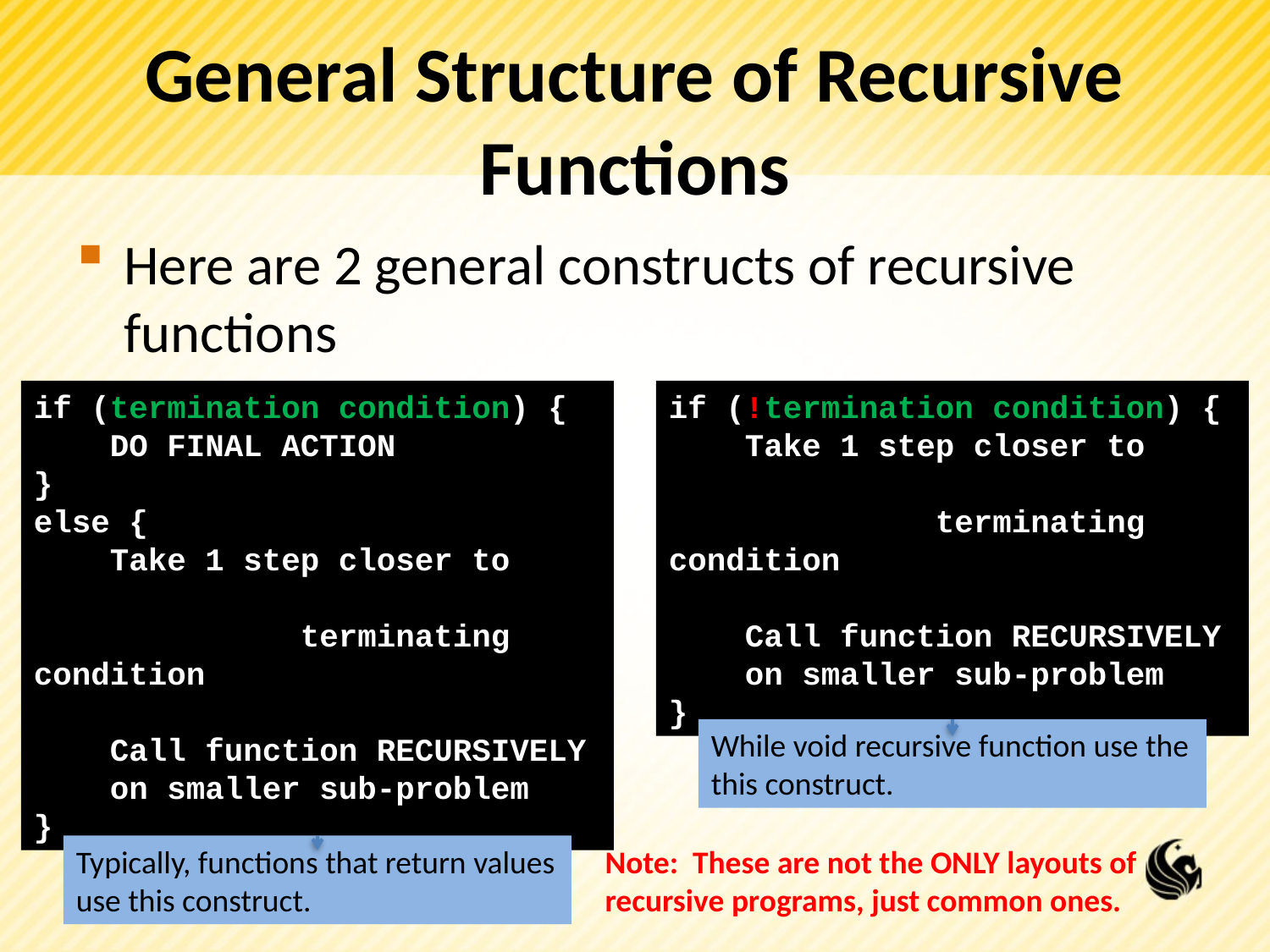

# General Structure of Recursive Functions
Here are 2 general constructs of recursive functions
if (termination condition) {
    DO FINAL ACTION
}
else {
    Take 1 step closer to                                             ____terminating condition

    Call function RECURSIVELY ____on smaller sub-problem
}
if (!termination condition) {
 ___Take 1 step closer to                                             ____terminating condition

    Call function RECURSIVELY ____on smaller sub-problem
}
While void recursive function use the this construct.
Typically, functions that return values use this construct.
Note:  These are not the ONLY layouts of recursive programs, just common ones.